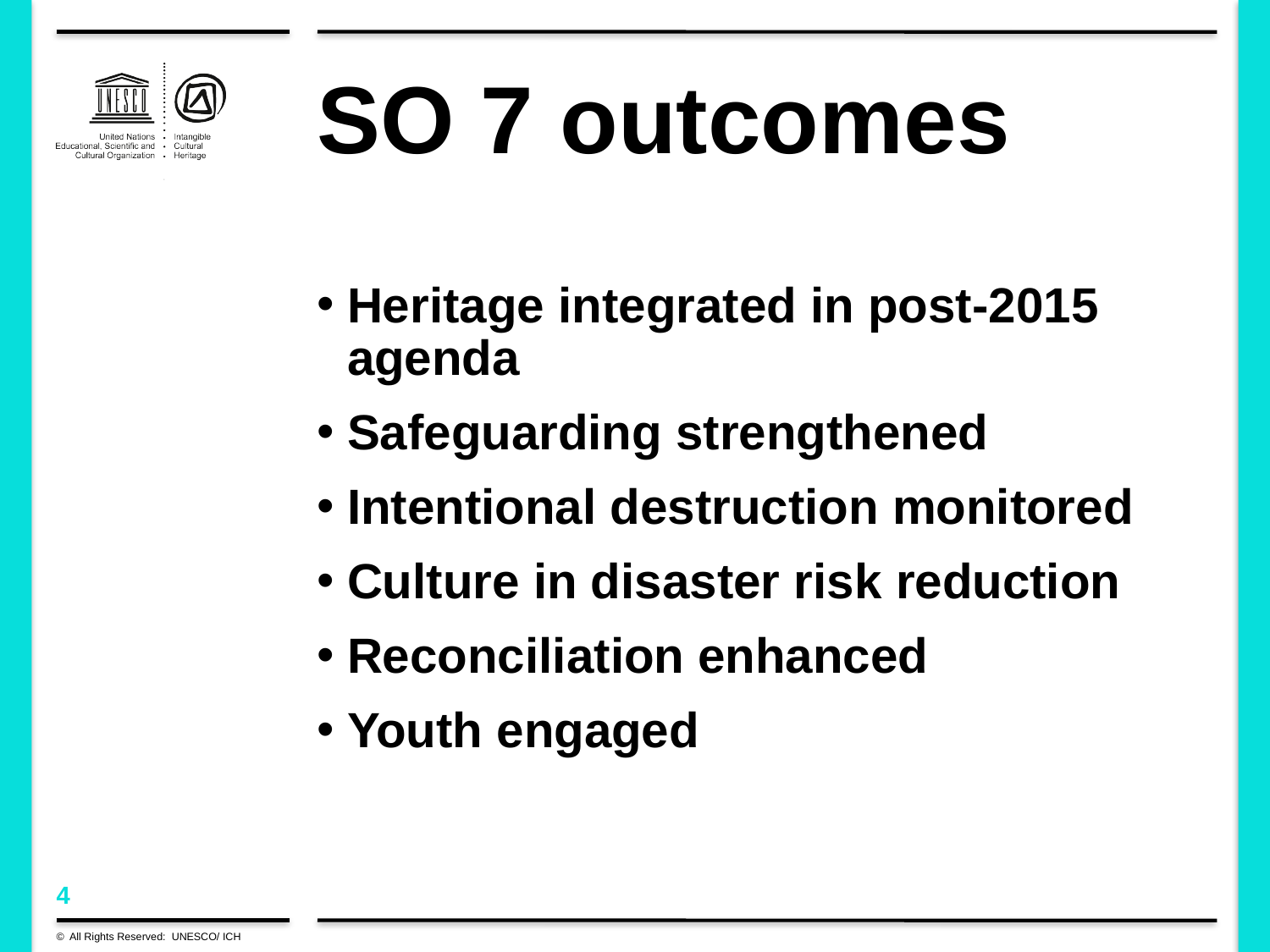

# SO 7 outcomes
Heritage integrated in post-2015 agenda
Safeguarding strengthened
Intentional destruction monitored
Culture in disaster risk reduction
Reconciliation enhanced
Youth engaged